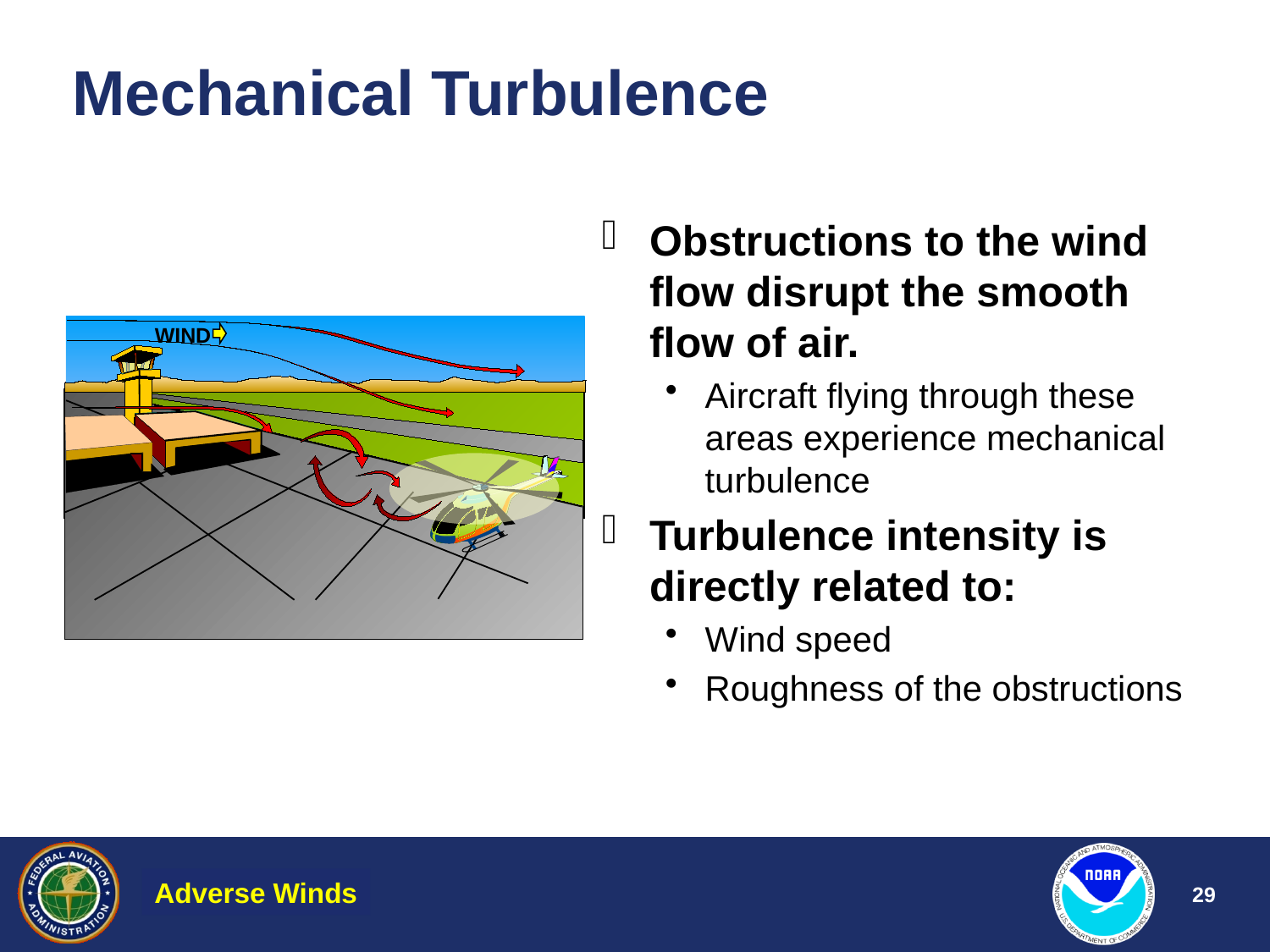

# Mechanical Turbulence
Obstructions to the wind flow disrupt the smooth flow of air.
Aircraft flying through these areas experience mechanical turbulence
Turbulence intensity is directly related to:
Wind speed
Roughness of the obstructions

WIND

Adverse Winds